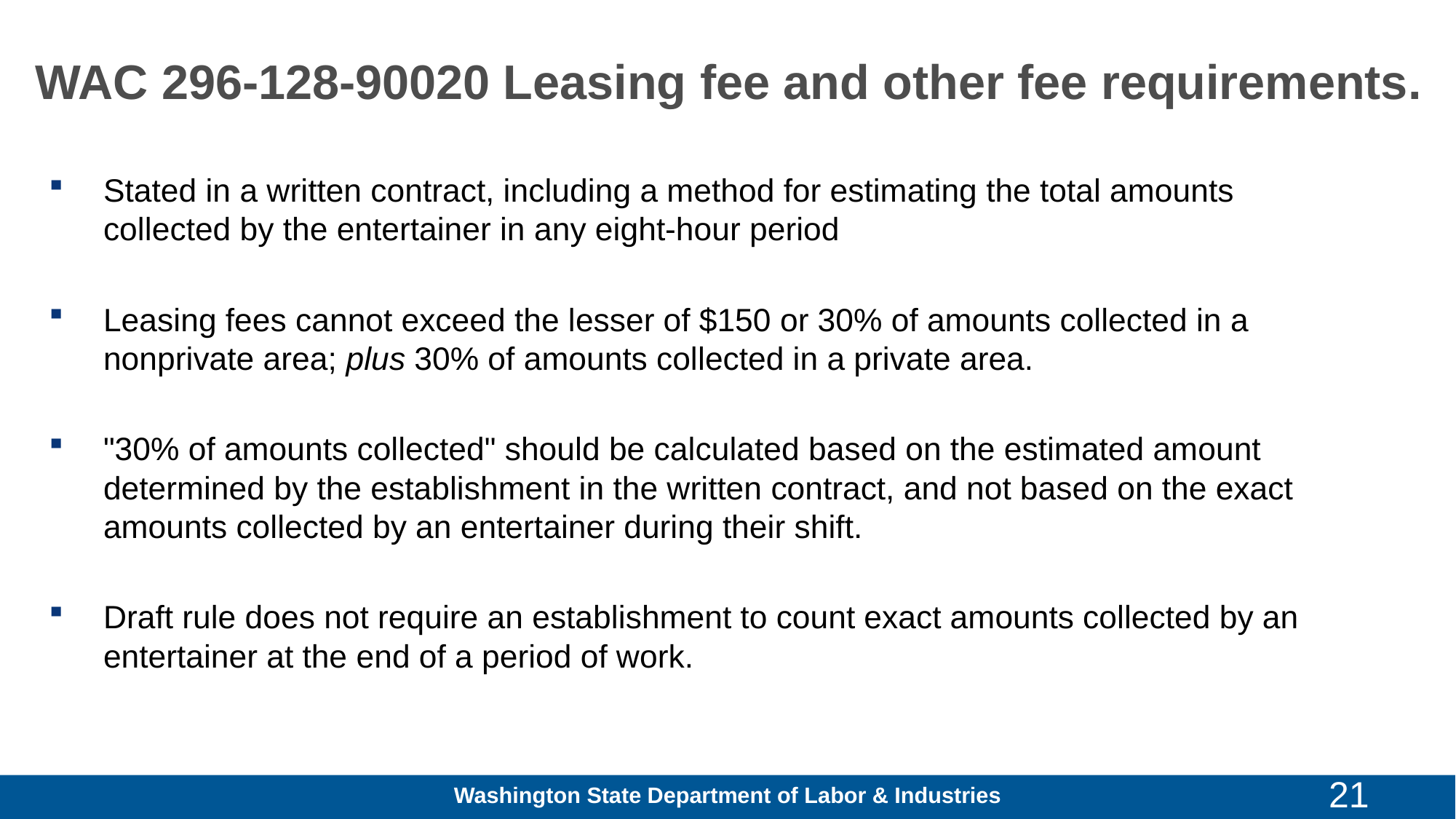

# WAC 296-128-90020 Leasing fee and other fee requirements.
Stated in a written contract, including a method for estimating the total amounts collected by the entertainer in any eight-hour period

Leasing fees cannot exceed the lesser of $150 or 30% of amounts collected in a nonprivate area; plus 30% of amounts collected in a private area.

"30% of amounts collected" should be calculated based on the estimated amount determined by the establishment in the written contract, and not based on the exact amounts collected by an entertainer during their shift.

Draft rule does not require an establishment to count exact amounts collected by an entertainer at the end of a period of work.